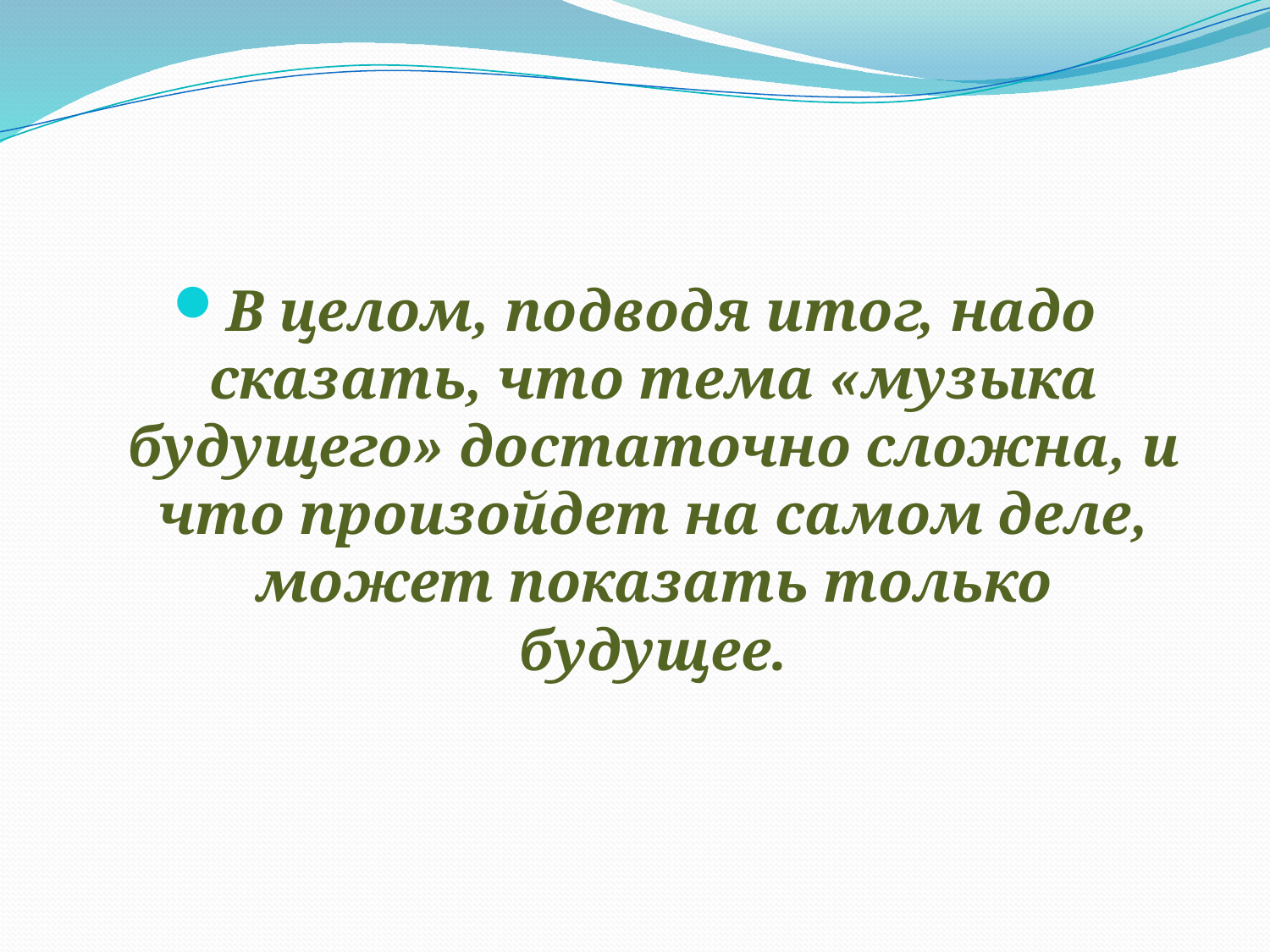

#
В целом, подводя итог, надо сказать, что тема «музыка будущего» достаточно сложна, и что произойдет на самом деле, может показать только будущее.